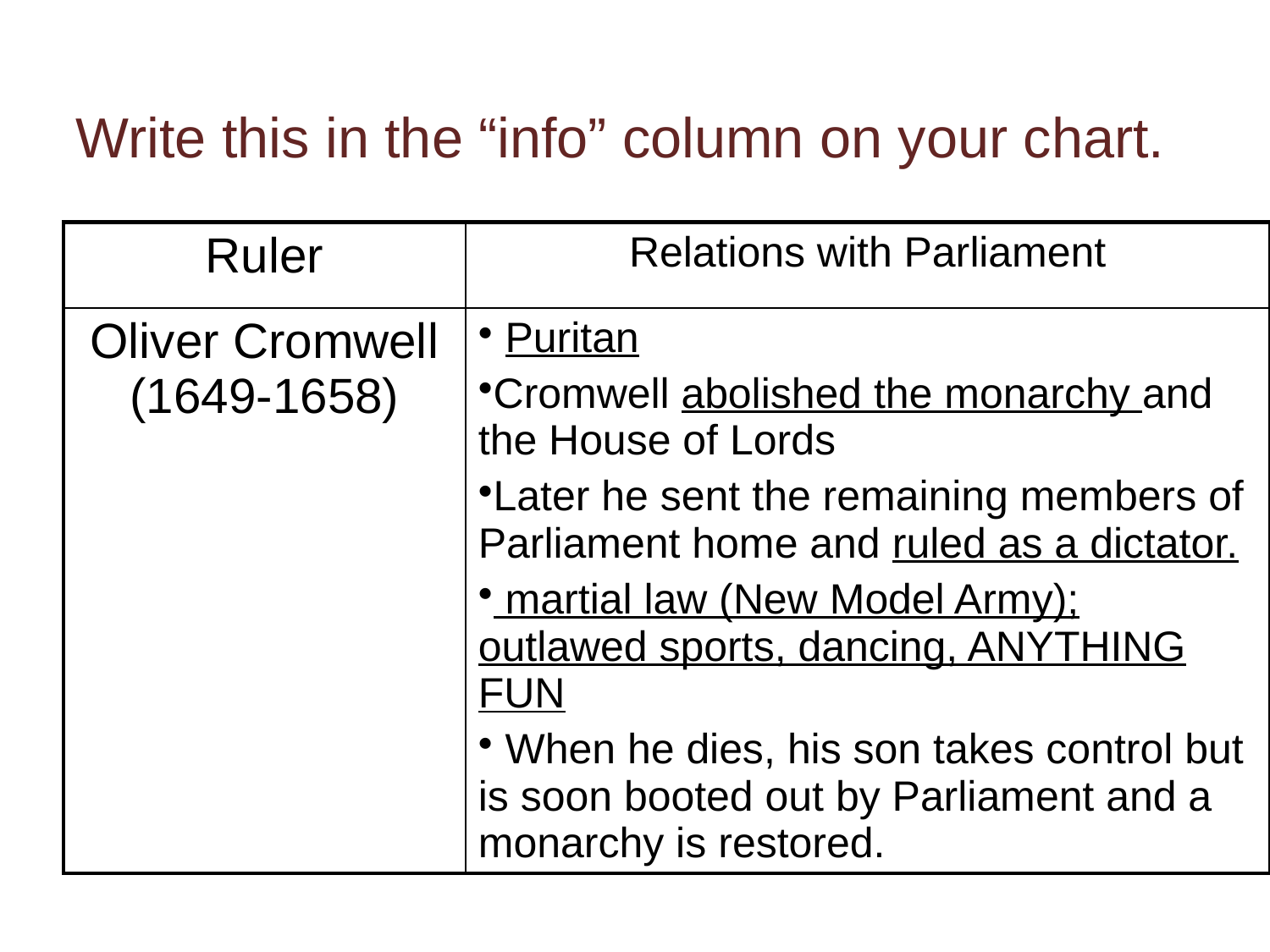

Write this in the “info” column on your chart.
| Ruler | Relations with Parliament |
| --- | --- |
| Oliver Cromwell (1649-1658) | Puritan Cromwell abolished the monarchy and the House of Lords Later he sent the remaining members of Parliament home and ruled as a dictator. martial law (New Model Army); outlawed sports, dancing, ANYTHING FUN When he dies, his son takes control but is soon booted out by Parliament and a monarchy is restored. |